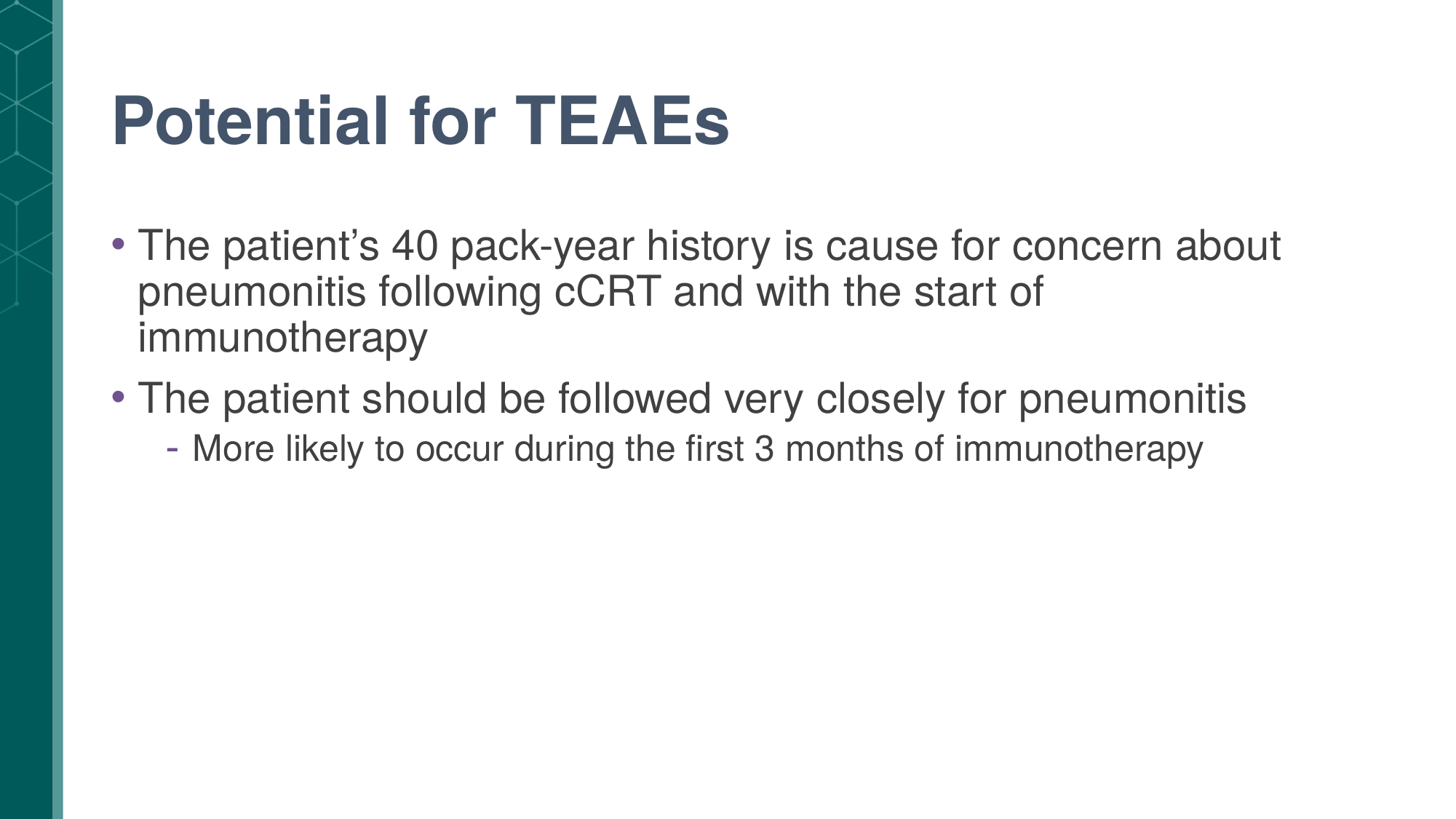

# Potential for TEAEs
The patient’s 40 pack-year history is cause for concern about pneumonitis following cCRT and with the start of immunotherapy
The patient should be followed very closely for pneumonitis
More likely to occur during the first 3 months of immunotherapy